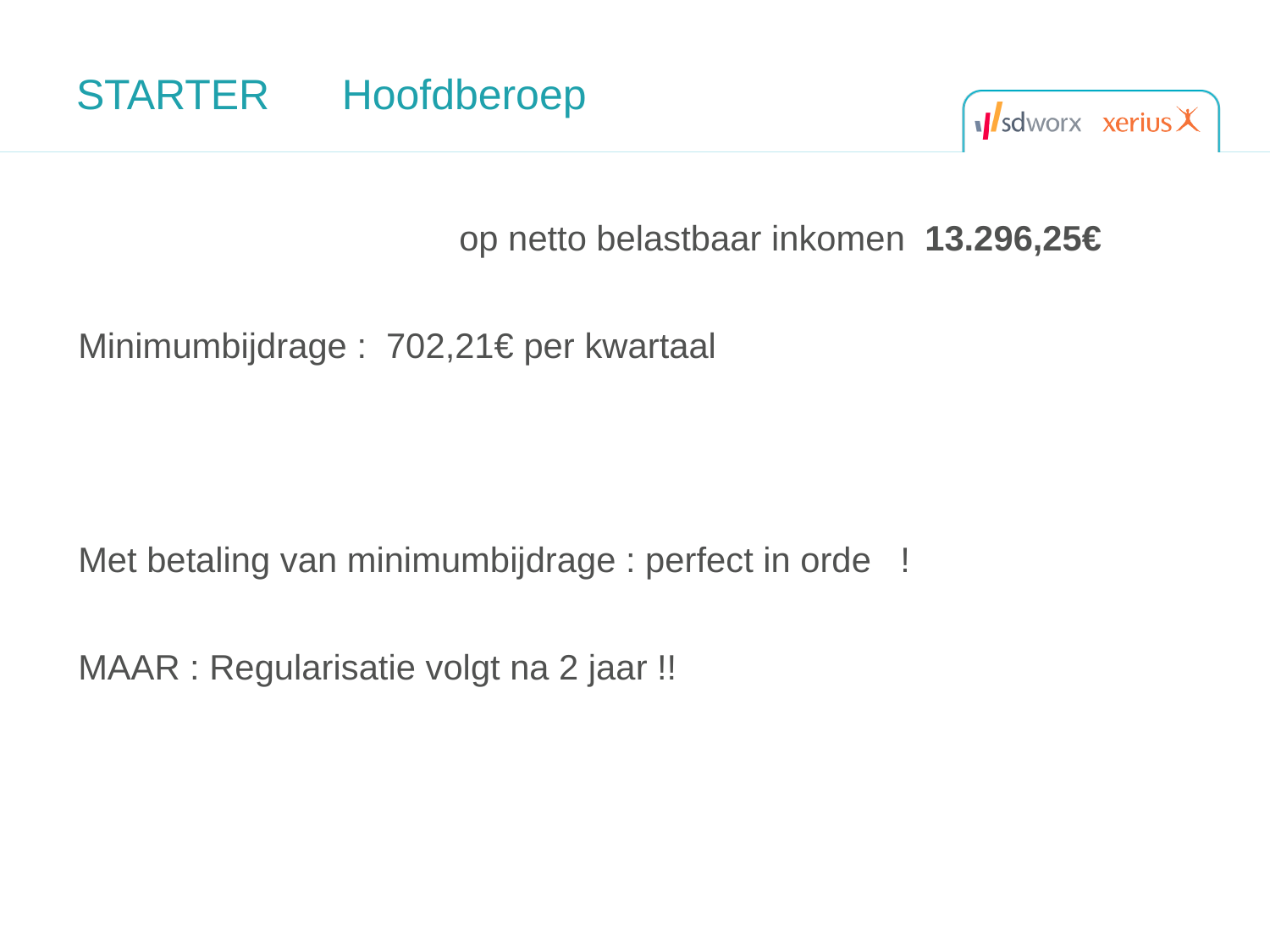

# STARTER	 Hoofdberoep
			op netto belastbaar inkomen  13.296,25€

Minimumbijdrage :  702,21€ per kwartaal

Met betaling van minimumbijdrage : perfect in orde   !

MAAR : Regularisatie volgt na 2 jaar !!